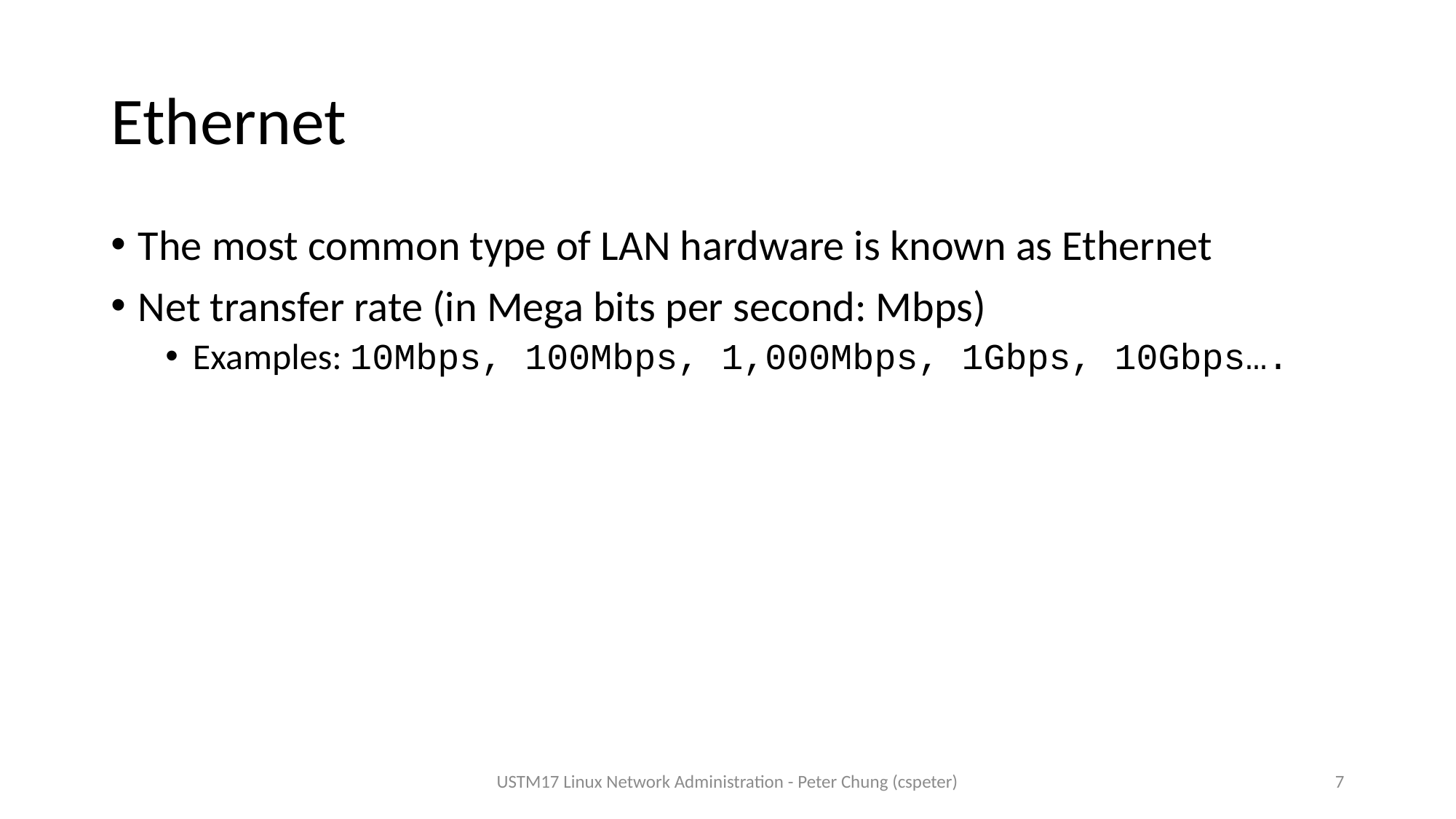

# Ethernet
The most common type of LAN hardware is known as Ethernet
Net transfer rate (in Mega bits per second: Mbps)
Examples: 10Mbps, 100Mbps, 1,000Mbps, 1Gbps, 10Gbps….

USTM17 Linux Network Administration - Peter Chung (cspeter)
7